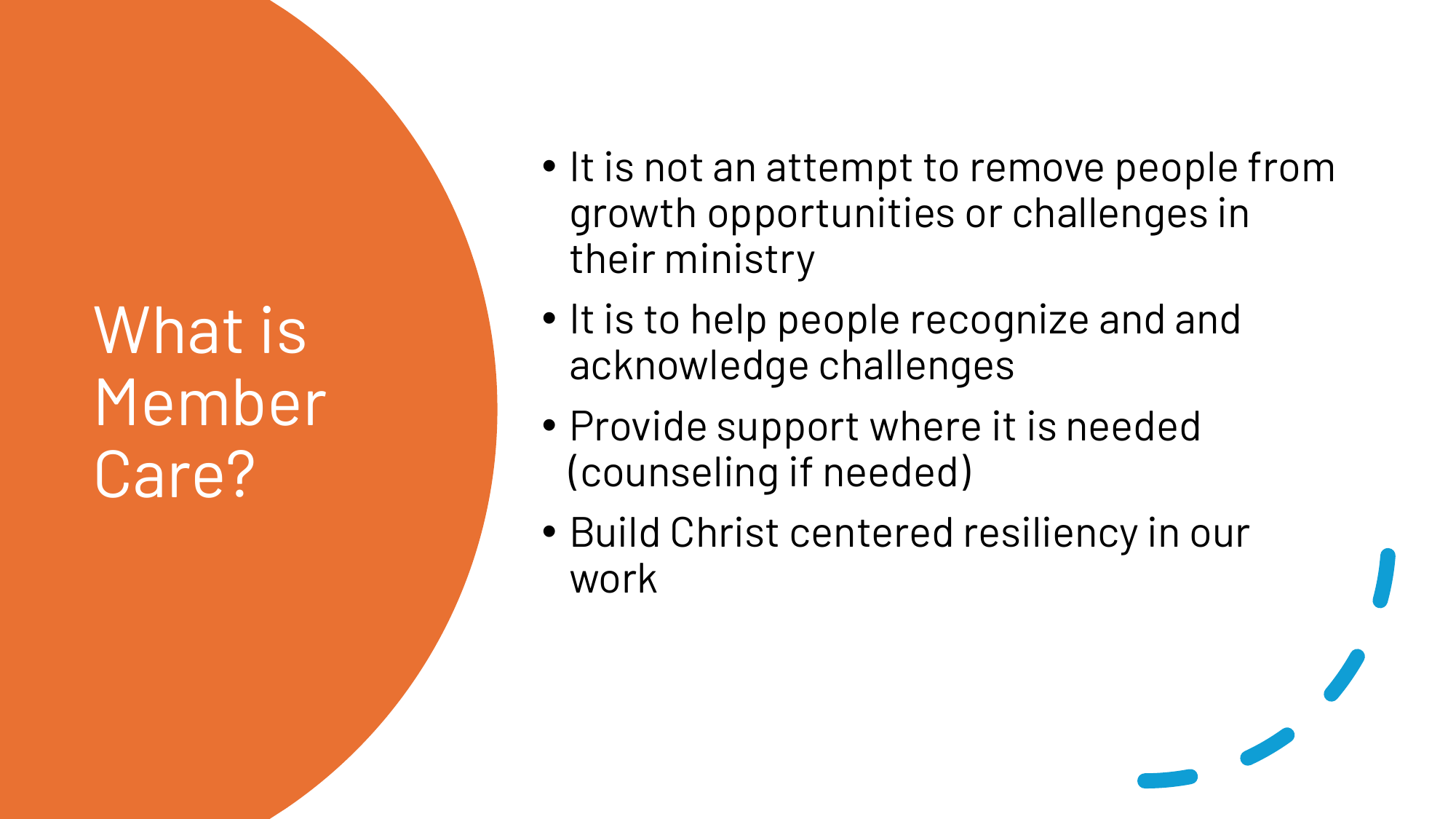

It is not an attempt to remove people from growth opportunities or challenges in their ministry
It is to help people recognize and and acknowledge challenges
Provide support where it is needed (counseling if needed)
Build Christ centered resiliency in our work

# What is Member Care?